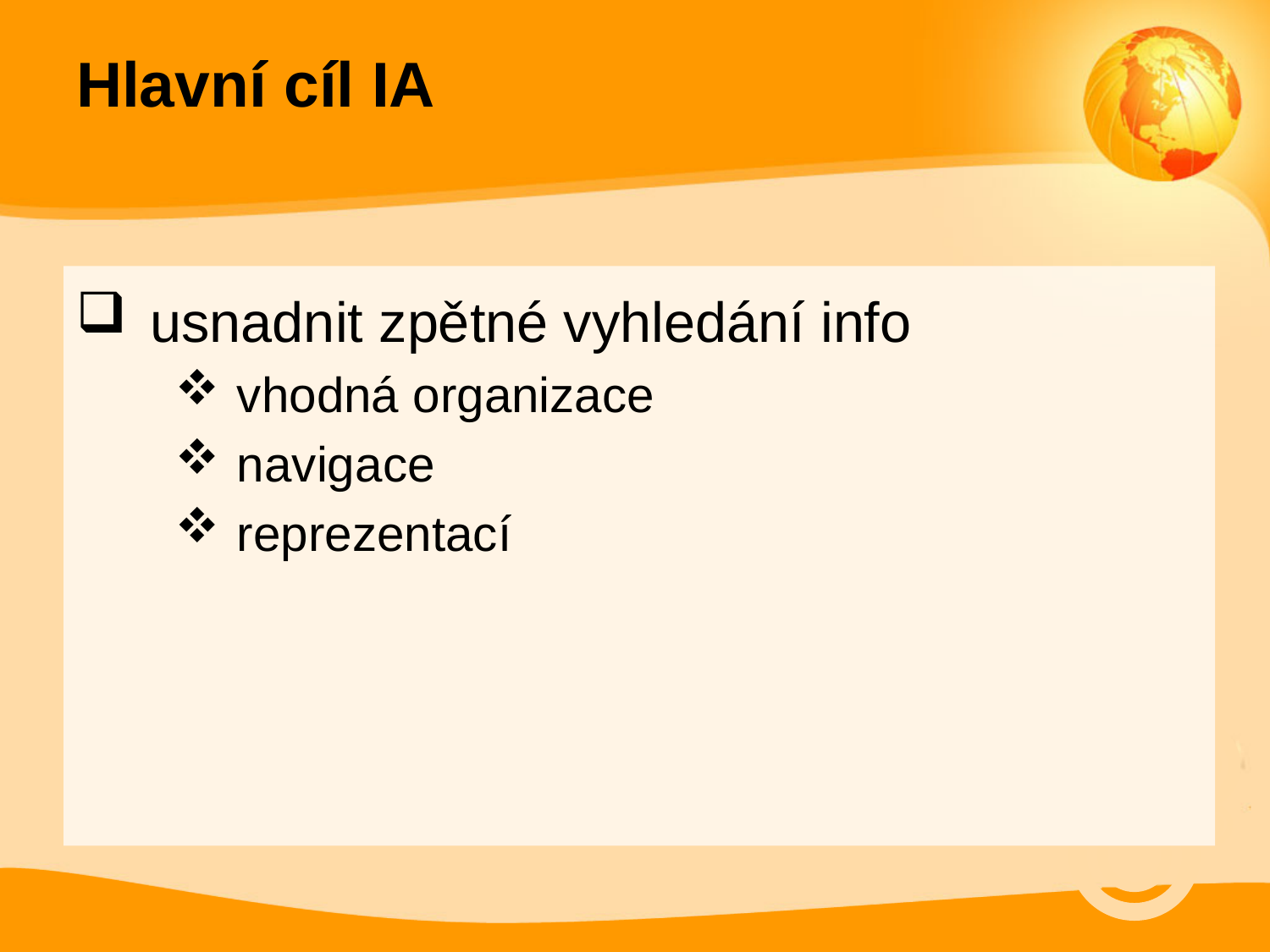

# Hlavní cíl IA
usnadnit zpětné vyhledání info
vhodná organizace
navigace
reprezentací